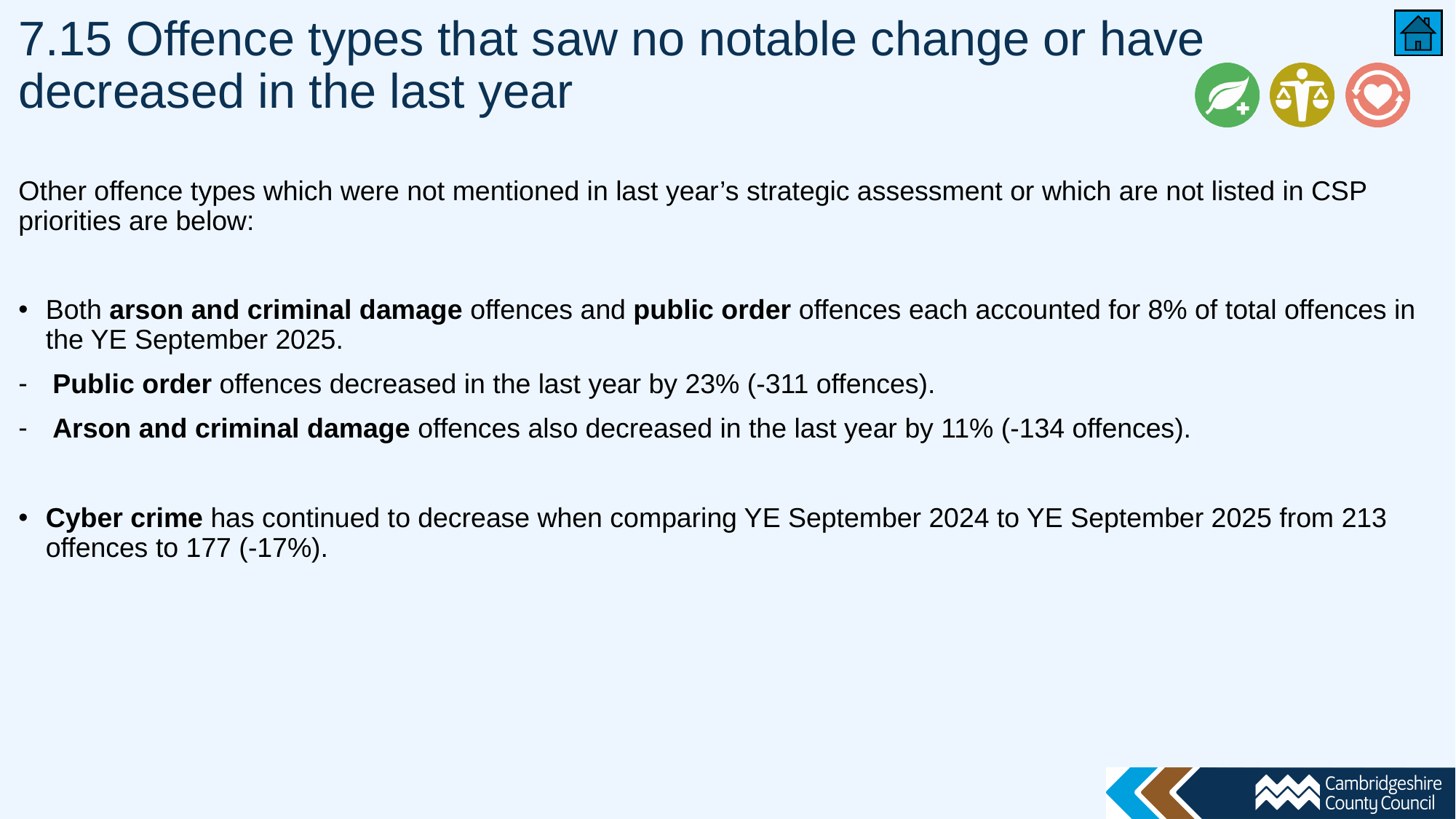

# 7.15 Offence types that saw no notable change or have decreased in the last year
Other offence types which were not mentioned in last year’s strategic assessment or which are not listed in CSP priorities are below:

Both arson and criminal damage offences and public order offences each accounted for 8% of total offences in the YE September 2025.
Public order offences decreased in the last year by 23% (-311 offences).
Arson and criminal damage offences also decreased in the last year by 11% (-134 offences).

Cyber crime has continued to decrease when comparing YE September 2024 to YE September 2025 from 213 offences to 177 (-17%).